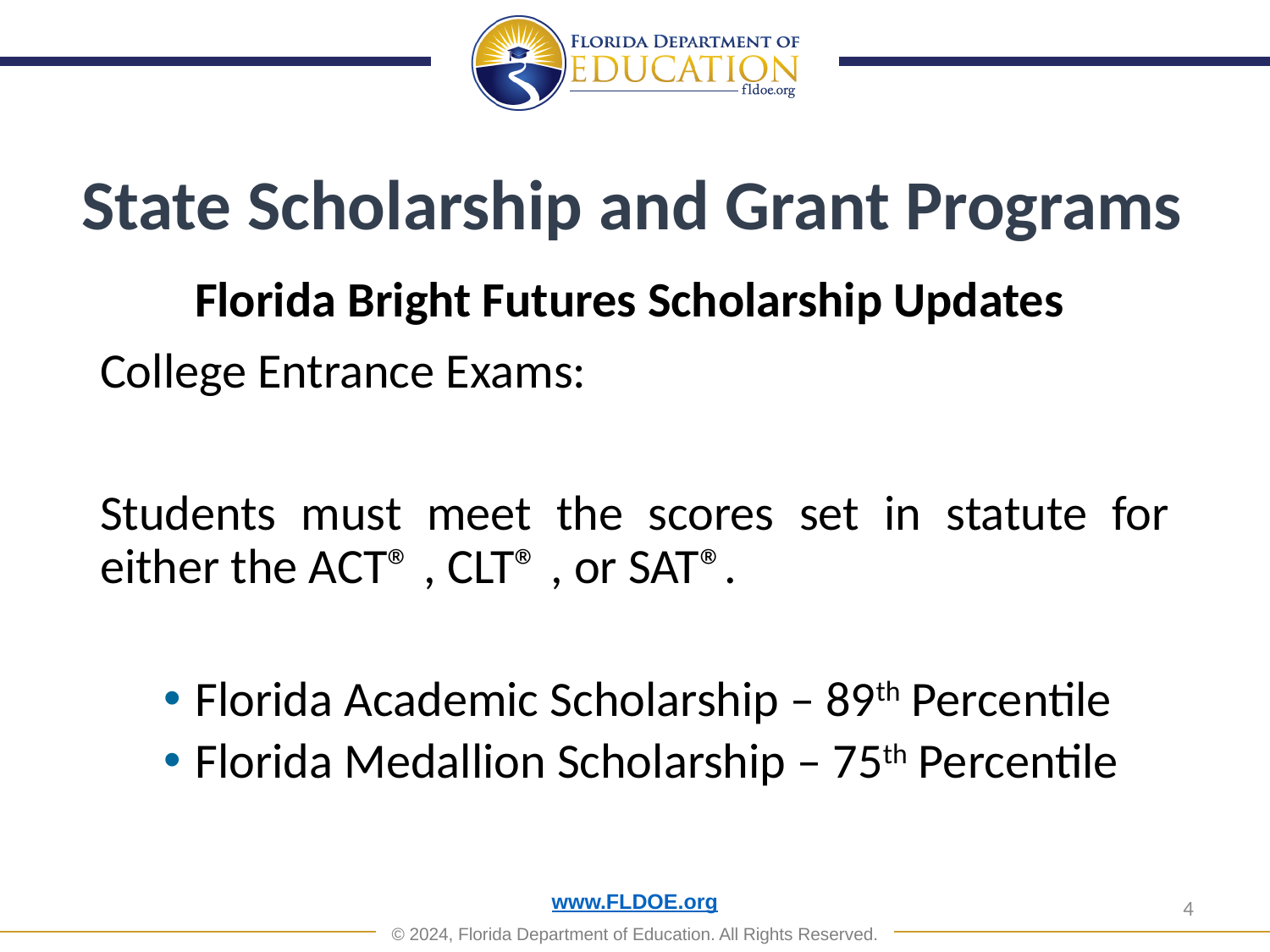

# State Scholarship and Grant Programs
Florida Bright Futures Scholarship Updates
College Entrance Exams:

Students must meet the scores set in statute for either the ACT® , CLT® , or SAT®.

Florida Academic Scholarship – 89th Percentile
Florida Medallion Scholarship – 75th Percentile

4